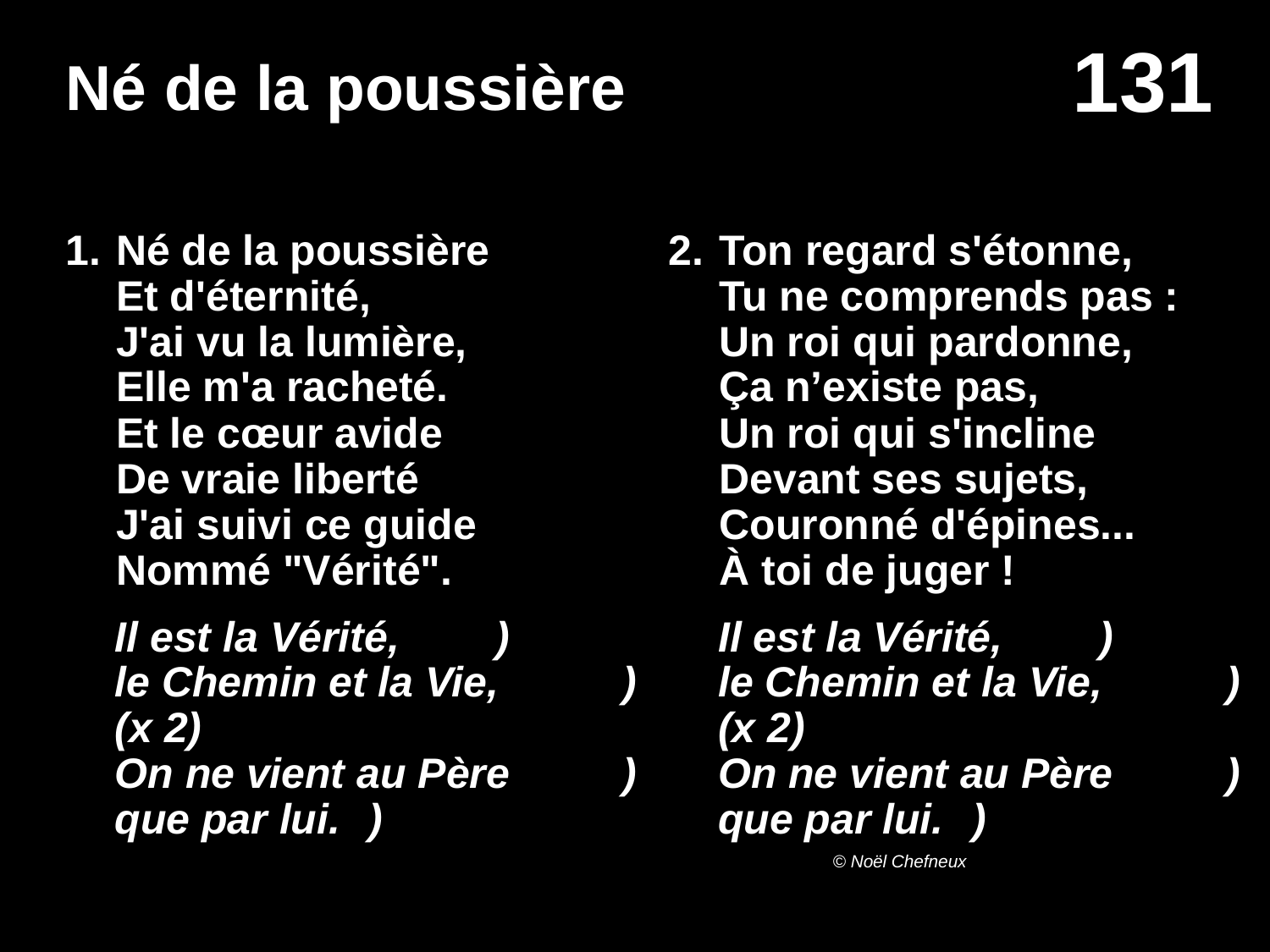

# Né de la poussière
1.	Né de la poussière
Et d'éternité,
J'ai vu la lumière,
Elle m'a racheté.
Et le cœur avide
De vraie liberté
J'ai suivi ce guide
Nommé "Vérité".
Il est la Vérité,	)
le Chemin et la Vie,	) (x 2)
On ne vient au Père	)
que par lui.	)
2.	Ton regard s'étonne,
Tu ne comprends pas :
Un roi qui pardonne,
Ça n’existe pas,
Un roi qui s'incline
Devant ses sujets,
Couronné d'épines...
À toi de juger !
Il est la Vérité,	)
le Chemin et la Vie,	) (x 2)
On ne vient au Père 	)
que par lui.	)
© Noël Chefneux